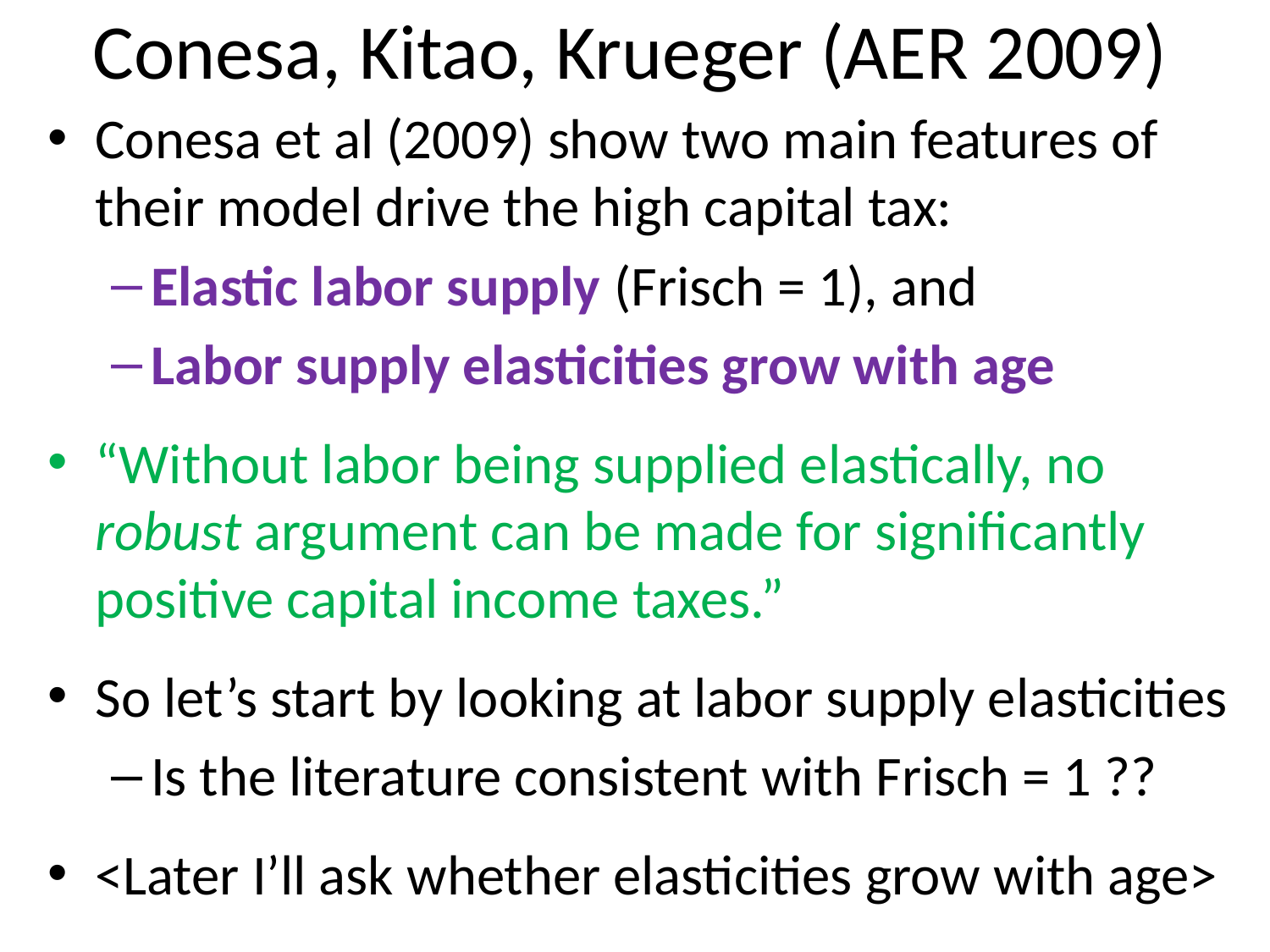

# Conesa, Kitao, Krueger (AER 2009)
Conesa et al (2009) show two main features of their model drive the high capital tax:
Elastic labor supply (Frisch = 1), and
Labor supply elasticities grow with age

“Without labor being supplied elastically, no robust argument can be made for significantly positive capital income taxes.”

So let’s start by looking at labor supply elasticities
Is the literature consistent with Frisch = 1 ??

<Later I’ll ask whether elasticities grow with age>